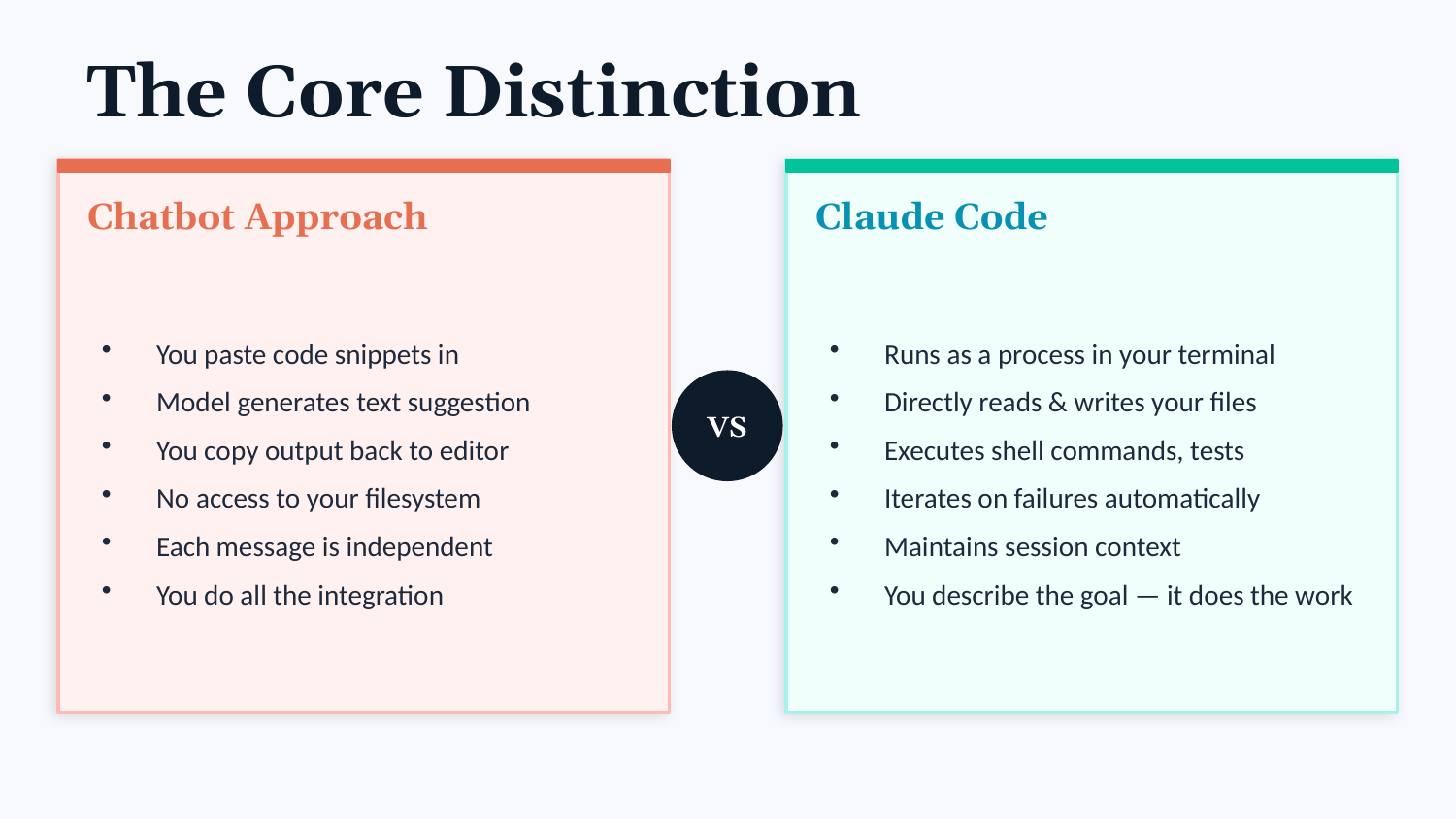

The Core Distinction

Chatbot Approach
Claude Code
You paste code snippets in
Model generates text suggestion
You copy output back to editor
No access to your filesystem
Each message is independent
You do all the integration
Runs as a process in your terminal
Directly reads & writes your files
Executes shell commands, tests
Iterates on failures automatically
Maintains session context
You describe the goal — it does the work

VS